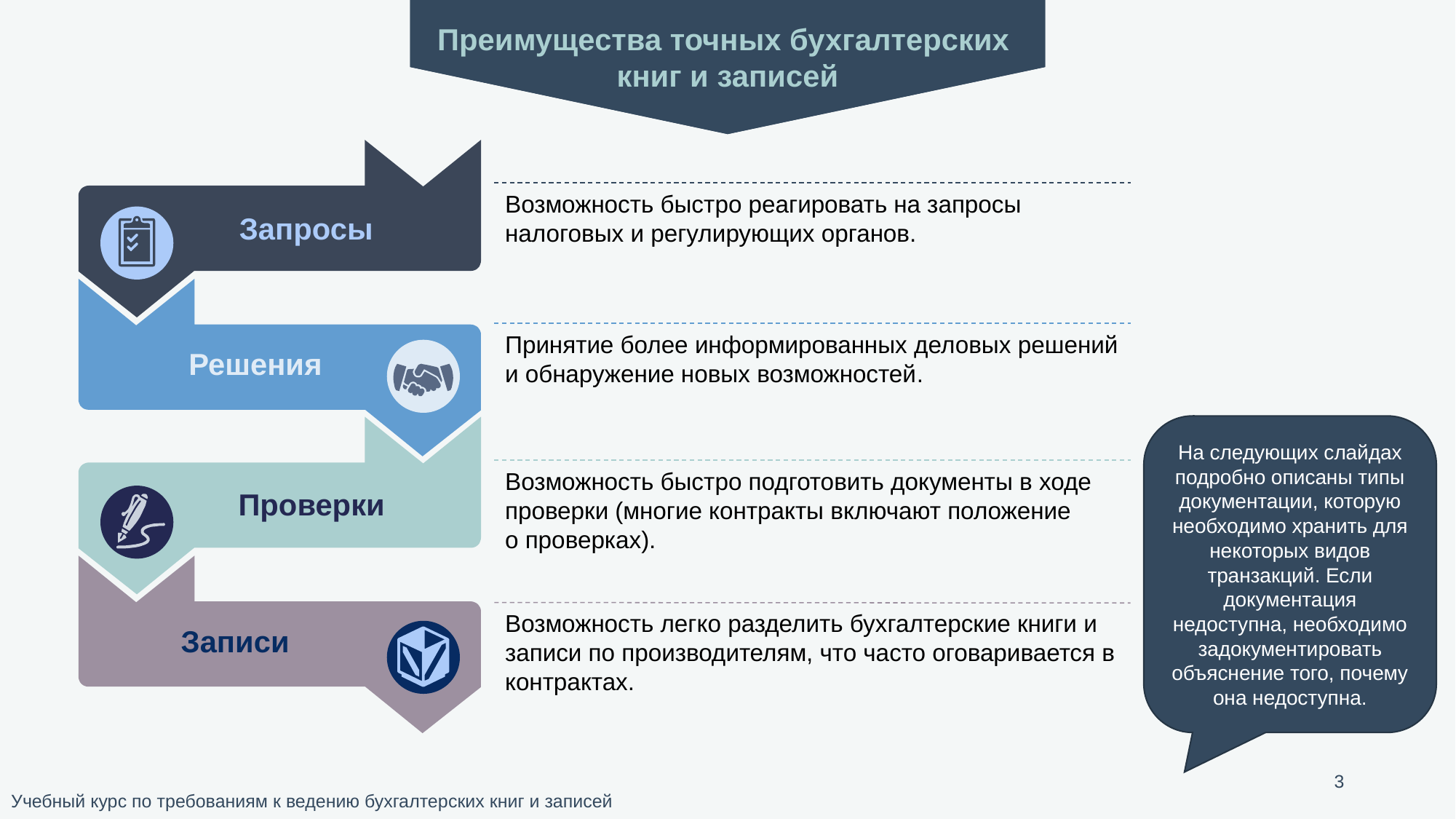

Преимущества точных бухгалтерских
книг и записей

Запросы

Решения

Проверки

Записи
Возможность быстро реагировать на запросы налоговых и регулирующих органов.
Принятие более информированных деловых решений и обнаружение новых возможностей.
Возможность быстро подготовить документы в ходе проверки (многие контракты включают положение
о проверках).
Возможность легко разделить бухгалтерские книги и записи по производителям, что часто оговаривается в контрактах.

На следующих слайдах подробно описаны типы документации, которую необходимо хранить для некоторых видов транзакций. Если документация недоступна, необходимо задокументировать объяснение того, почему она недоступна.

3